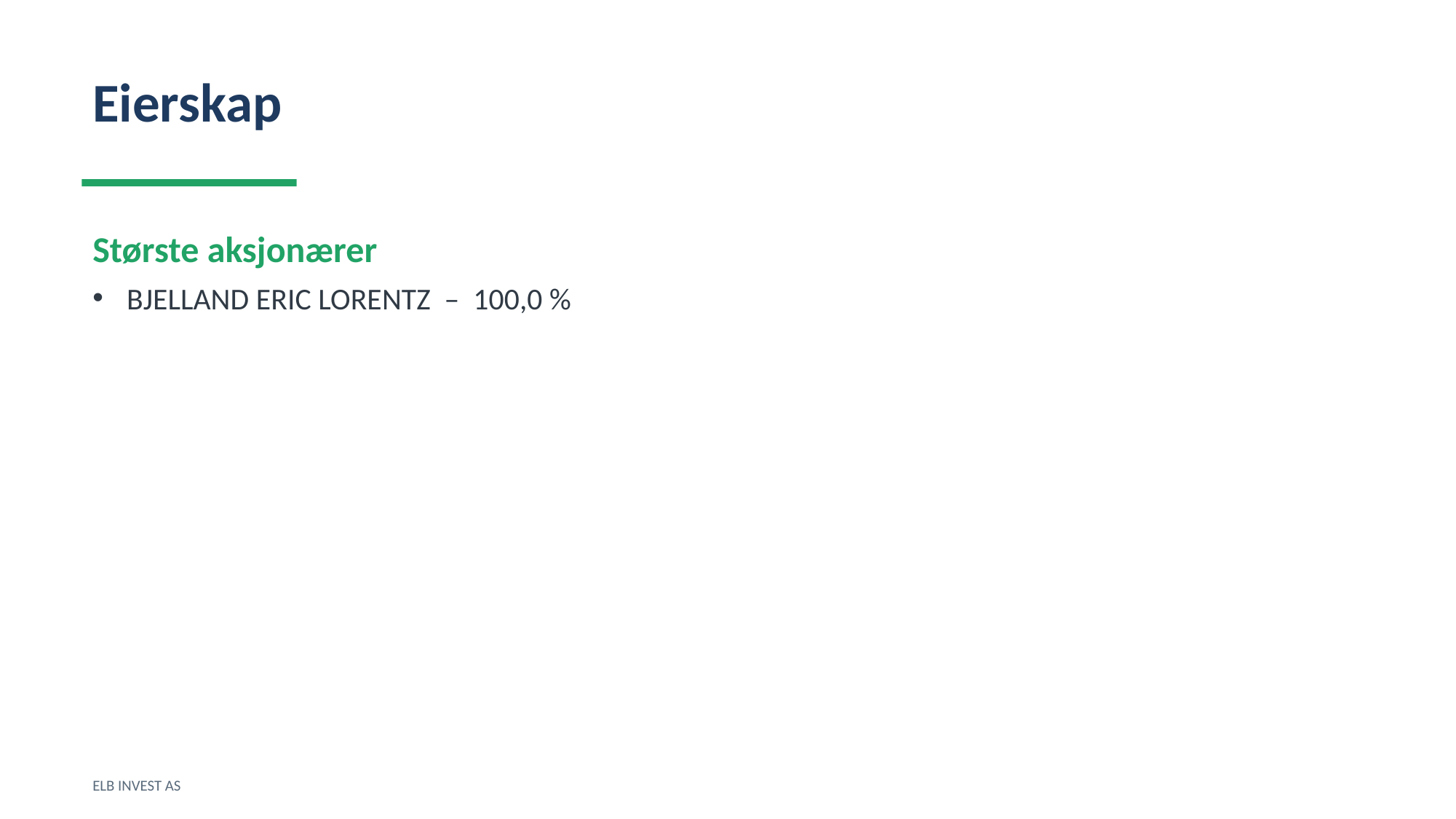

Eierskap

Største aksjonærer
BJELLAND ERIC LORENTZ  –  100,0 %
ELB INVEST AS